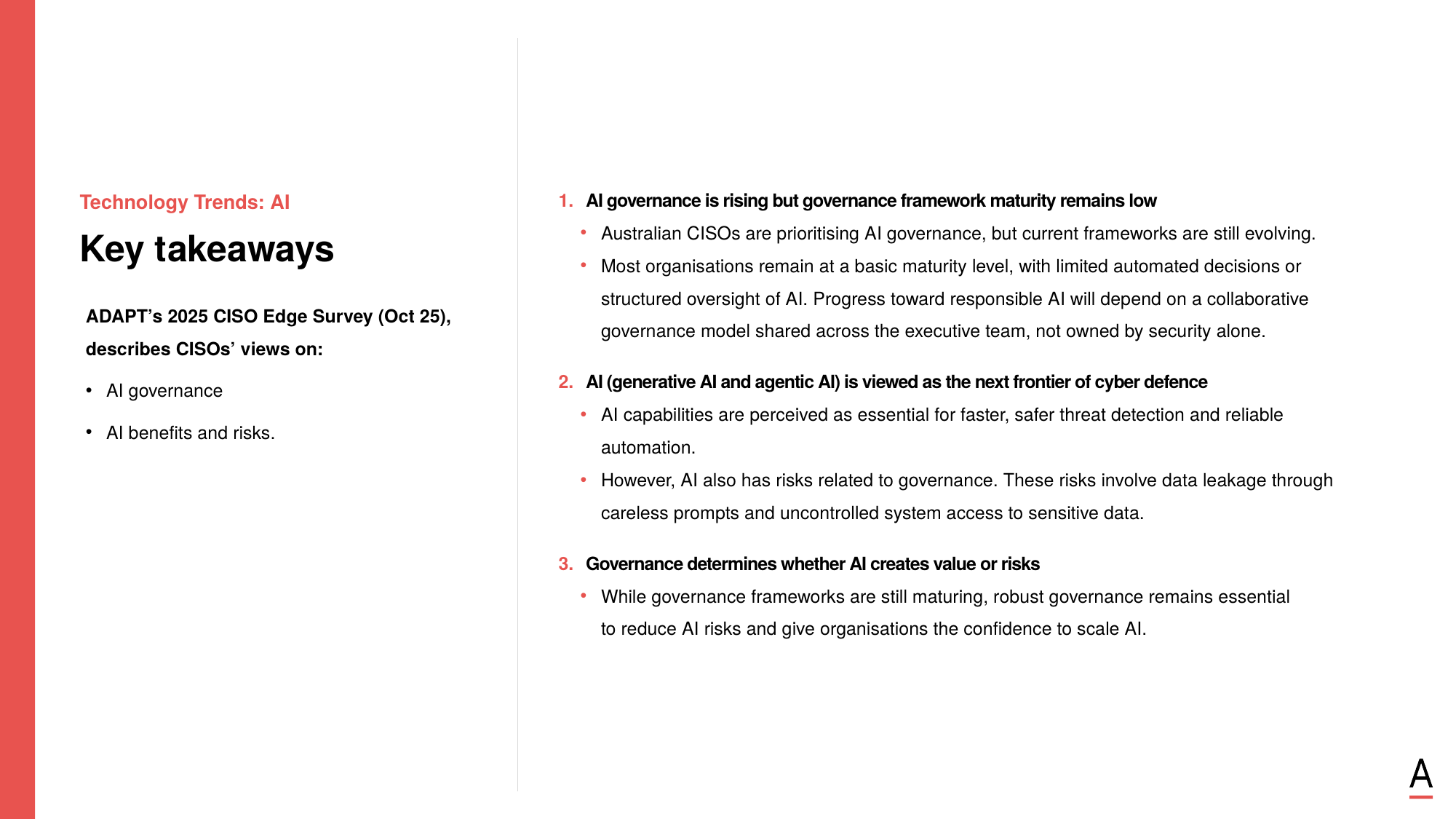

AI governance is rising but governance framework maturity remains low
Australian CISOs are prioritising AI governance, but current frameworks are still evolving.
Most organisations remain at a basic maturity level, with limited automated decisions or structured oversight of AI. Progress toward responsible AI will depend on a collaborative governance model shared across the executive team, not owned by security alone.
AI (generative AI and agentic AI) is viewed as the next frontier of cyber defence
AI capabilities are perceived as essential for faster, safer threat detection and reliable automation.
However, AI also has risks related to governance. These risks involve data leakage through careless prompts and uncontrolled system access to sensitive data.
Governance determines whether AI creates value or risks
While governance frameworks are still maturing, robust governance remains essential
to reduce AI risks and give organisations the confidence to scale AI.
Technology Trends: AI
Key takeaways
ADAPT’s 2025 CISO Edge Survey (Oct 25), describes CISOs’ views on:
AI governance
AI benefits and risks.